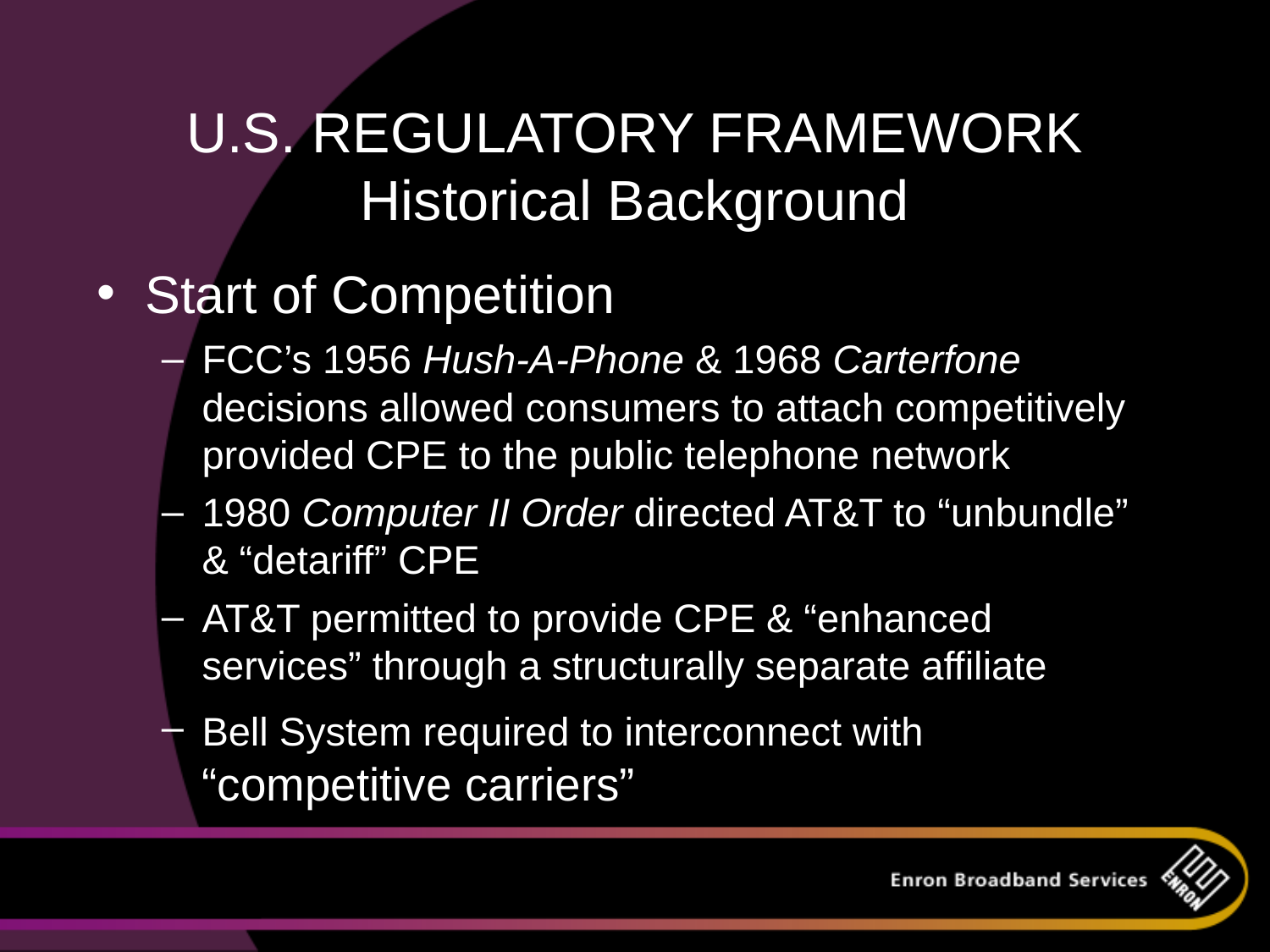

# U.S. REGULATORY FRAMEWORK Historical Background
Start of Competition
FCC’s 1956 Hush-A-Phone & 1968 Carterfone decisions allowed consumers to attach competitively provided CPE to the public telephone network
1980 Computer II Order directed AT&T to “unbundle” & “detariff” CPE
AT&T permitted to provide CPE & “enhanced services” through a structurally separate affiliate
Bell System required to interconnect with “competitive carriers”